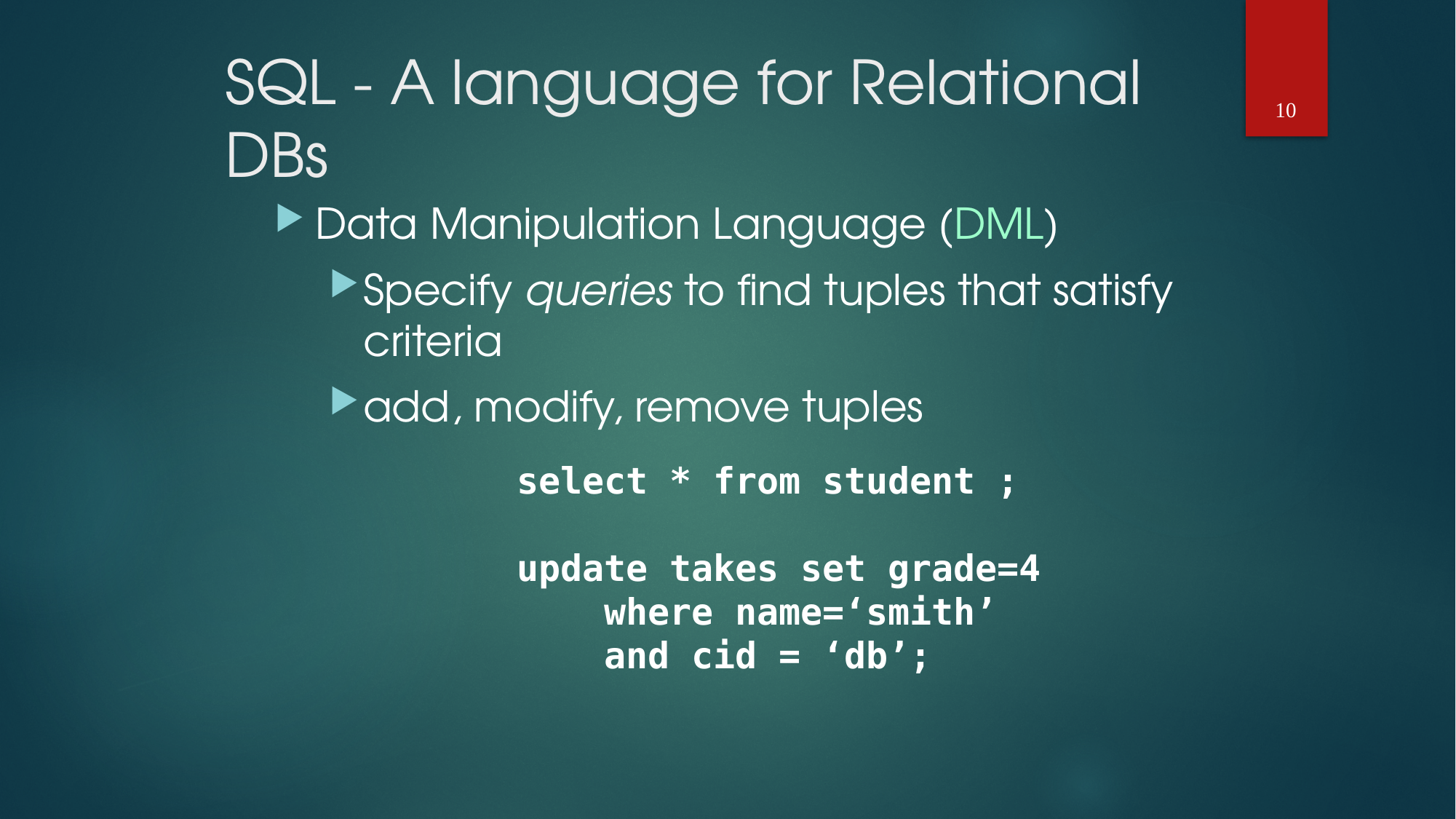

# SQL - A language for Relational DBs
Data Manipulation Language (DML)
Specify queries to find tuples that satisfy criteria
add, modify, remove tuples
10
select * from student ;

update takes set grade=4
    where name=‘smith’
    and cid = ‘db’;